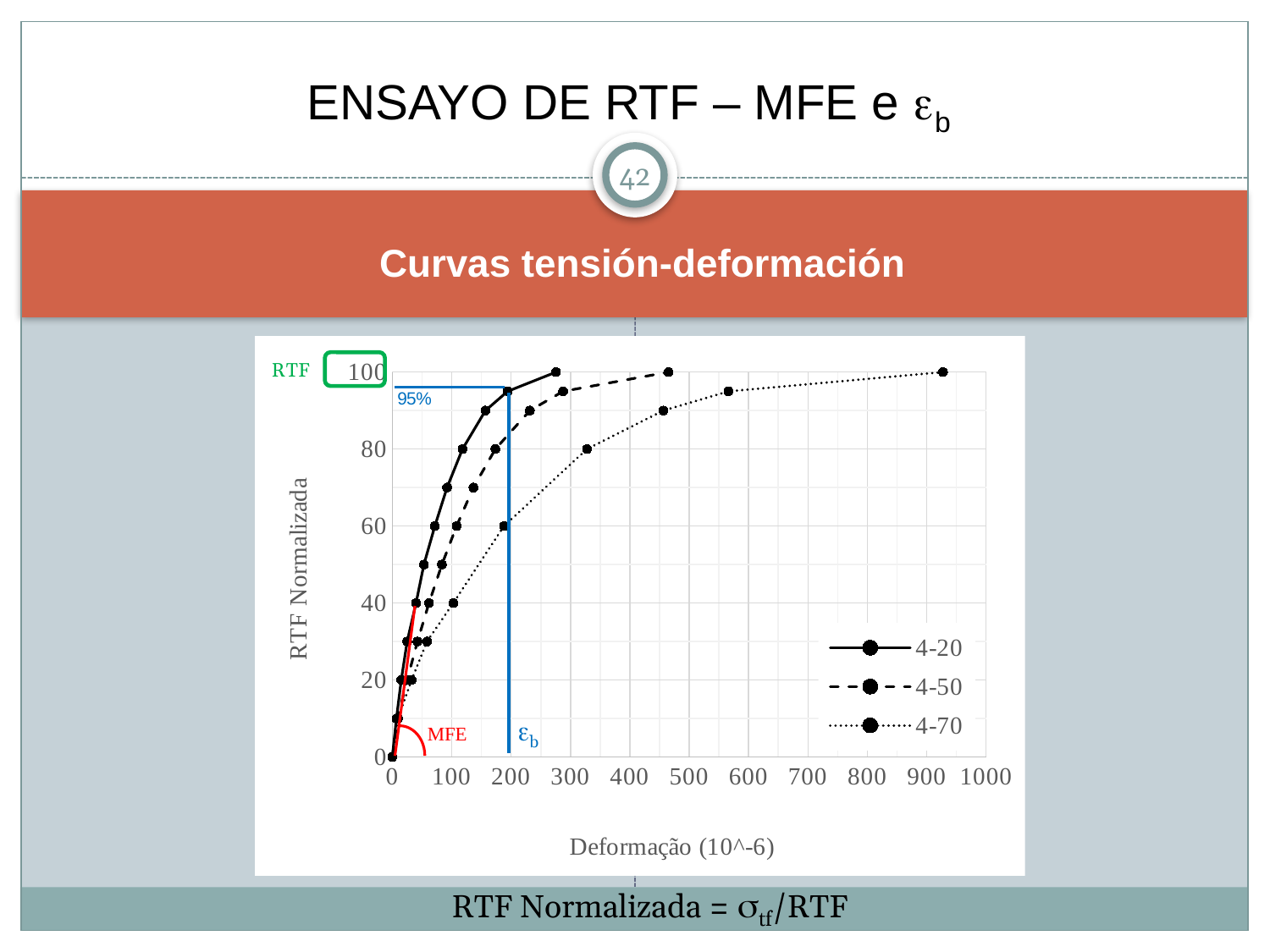

ENSAYO DE RTF – MFE e εb
42
Curvas tensión-deformación

### Chart

| Category | 4-20 | 4-50 | 4-70 |
|---|---|---|---|
εb
RTF Normalizada = σtf/RTF